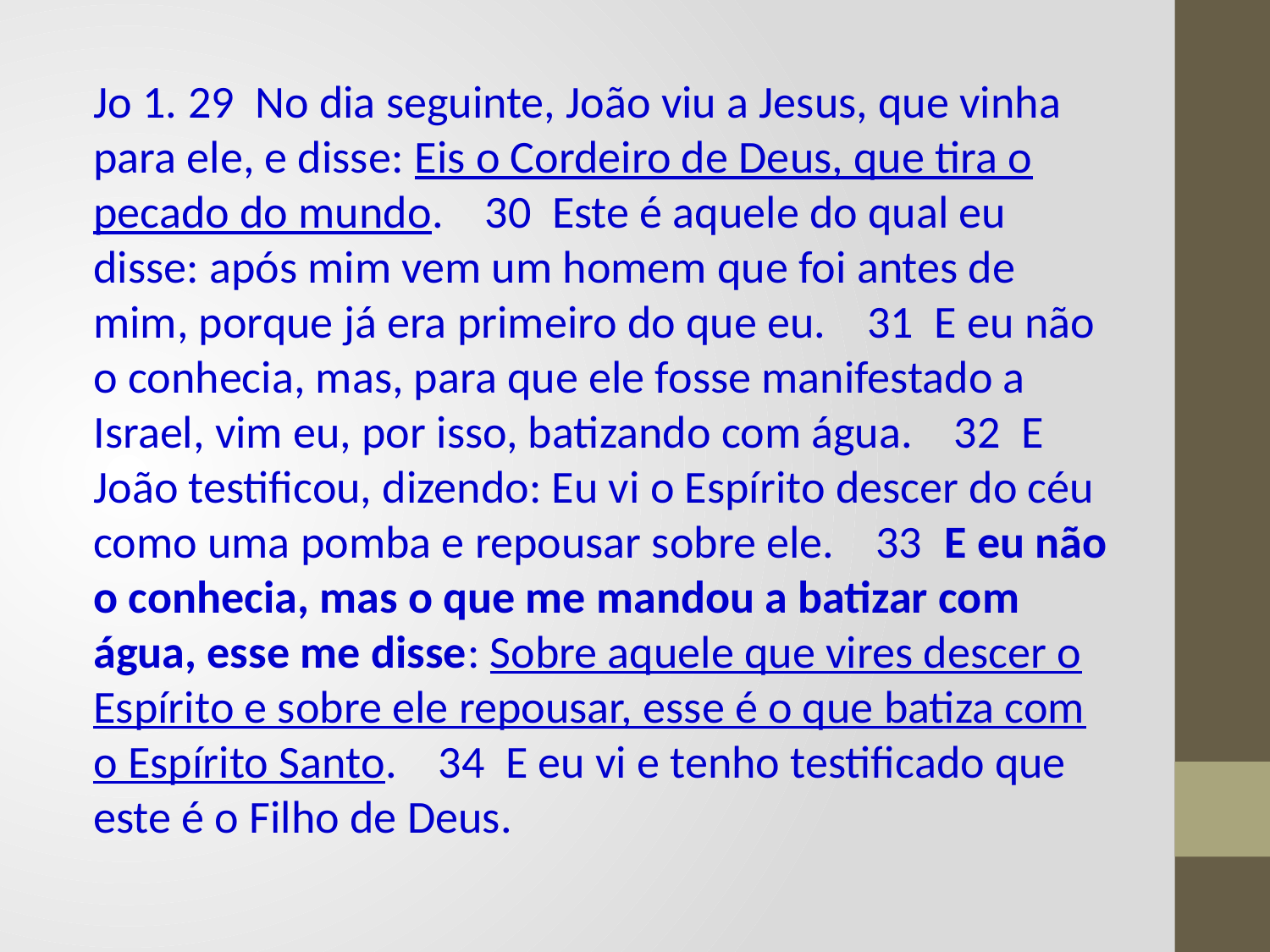

Jo 1. 29  No dia seguinte, João viu a Jesus, que vinha para ele, e disse: Eis o Cordeiro de Deus, que tira o pecado do mundo.    30  Este é aquele do qual eu disse: após mim vem um homem que foi antes de mim, porque já era primeiro do que eu.    31  E eu não o conhecia, mas, para que ele fosse manifestado a Israel, vim eu, por isso, batizando com água.    32  E João testificou, dizendo: Eu vi o Espírito descer do céu como uma pomba e repousar sobre ele.    33  E eu não o conhecia, mas o que me mandou a batizar com água, esse me disse: Sobre aquele que vires descer o Espírito e sobre ele repousar, esse é o que batiza com o Espírito Santo.    34  E eu vi e tenho testificado que este é o Filho de Deus.